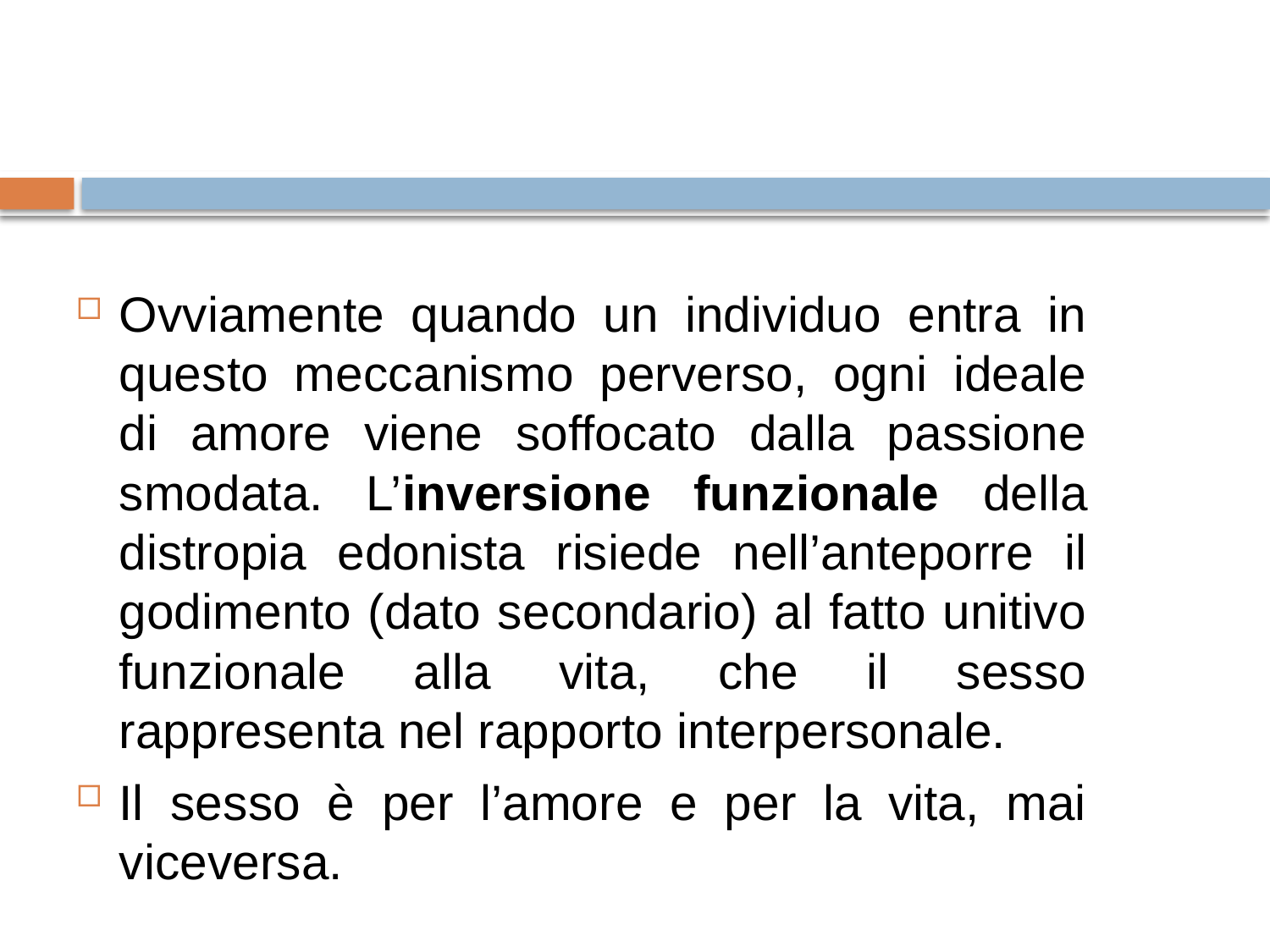

Ovviamente quando un individuo entra in questo meccanismo perverso, ogni ideale di amore viene soffocato dalla passione smodata. L’inversione funzionale della distropia edonista risiede nell’anteporre il godimento (dato secondario) al fatto unitivo funzionale alla vita, che il sesso rappresenta nel rapporto interpersonale.
Il sesso è per l’amore e per la vita, mai viceversa.